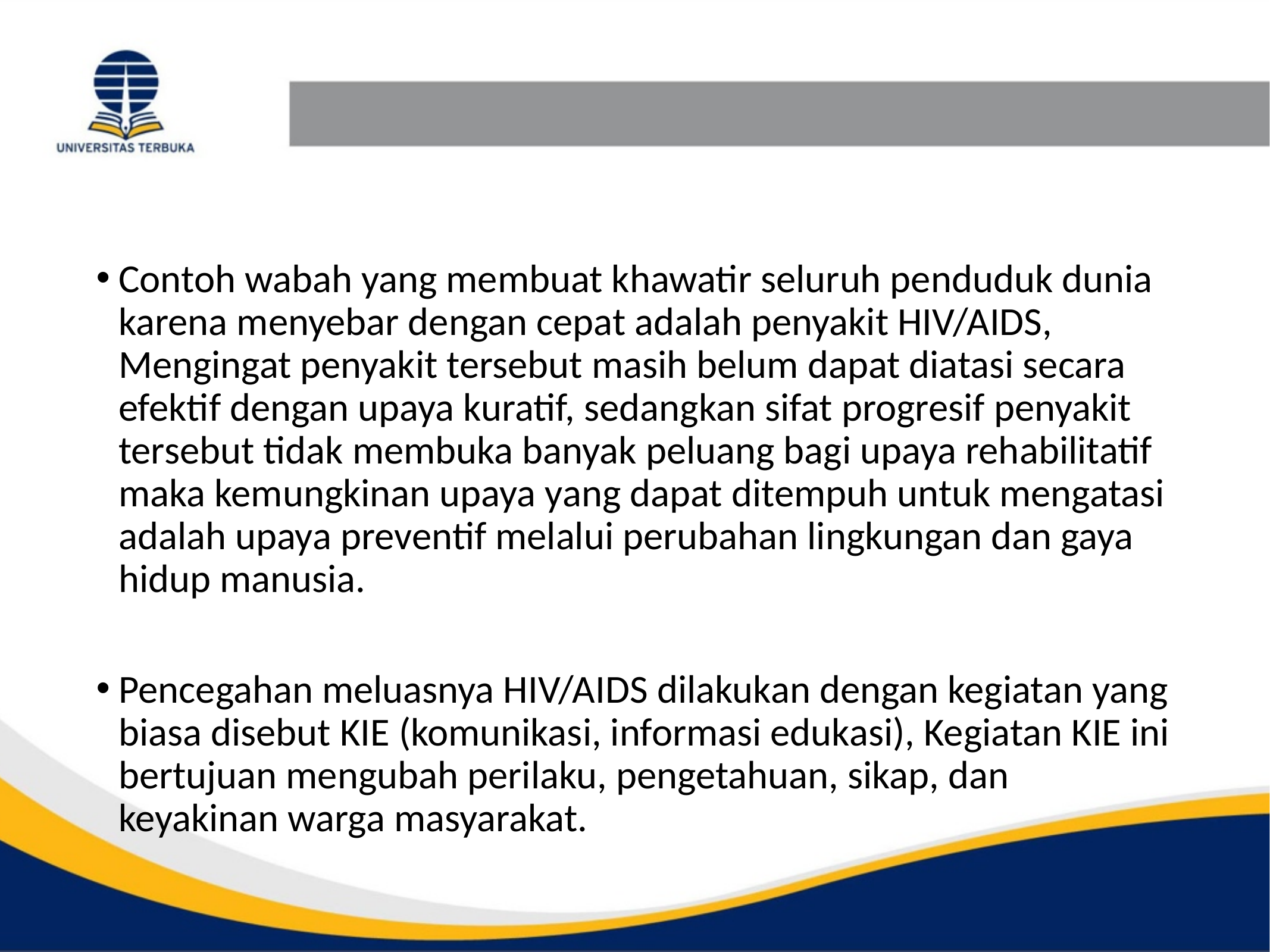

#
Contoh wabah yang membuat khawatir seluruh penduduk dunia karena menyebar dengan cepat adalah penyakit HIV/AIDS, Mengingat penyakit tersebut masih belum dapat diatasi secara efektif dengan upaya kuratif, sedangkan sifat progresif penyakit tersebut tidak membuka banyak peluang bagi upaya rehabilitatif maka kemungkinan upaya yang dapat ditempuh untuk mengatasi adalah upaya preventif melalui perubahan lingkungan dan gaya hidup manusia.

Pencegahan meluasnya HIV/AIDS dilakukan dengan kegiatan yang biasa disebut KIE (komunikasi, informasi edukasi), Kegiatan KIE ini bertujuan mengubah perilaku, pengetahuan, sikap, dan keyakinan warga masyarakat.